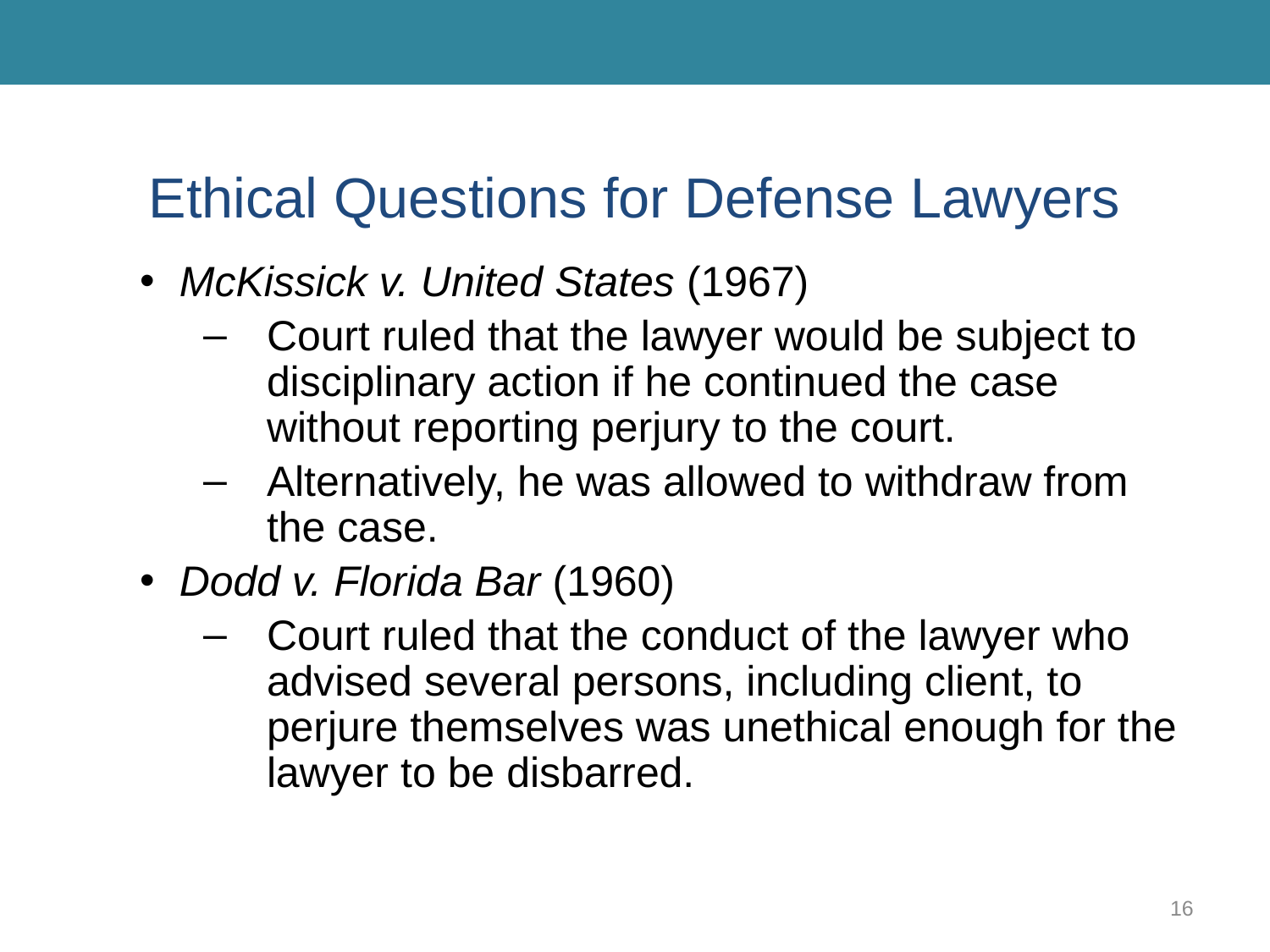

# Ethical Questions for Defense Lawyers
McKissick v. United States (1967)
Court ruled that the lawyer would be subject to disciplinary action if he continued the case without reporting perjury to the court.
Alternatively, he was allowed to withdraw from the case.
Dodd v. Florida Bar (1960)
Court ruled that the conduct of the lawyer who advised several persons, including client, to perjure themselves was unethical enough for the lawyer to be disbarred.

16
Banks, Criminal Justice Ethics. © 2017, SAGE Publications.